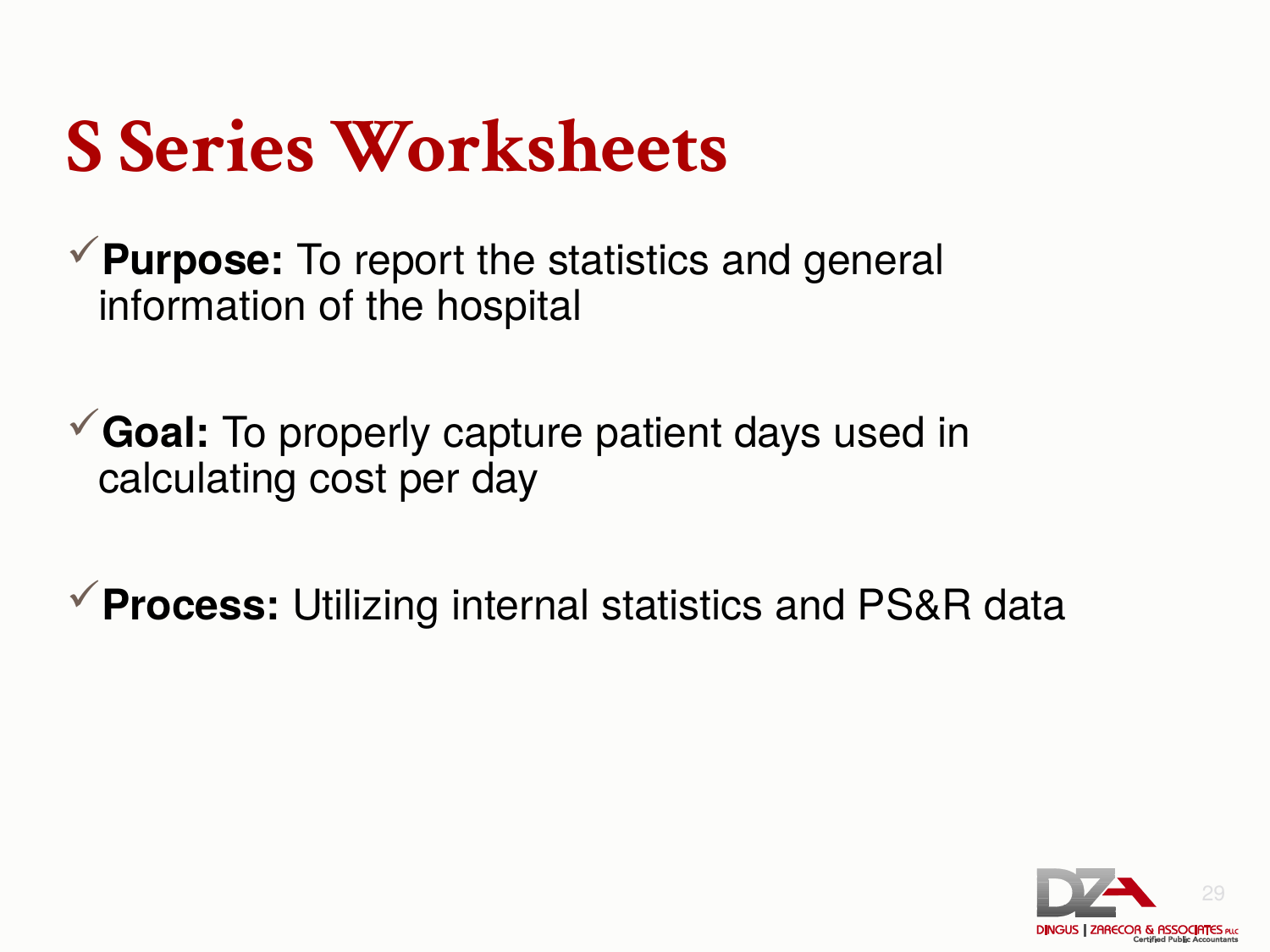

# S Series Worksheets
Purpose: To report the statistics and general information of the hospital

Goal: To properly capture patient days used in calculating cost per day

Process: Utilizing internal statistics and PS&R data
29